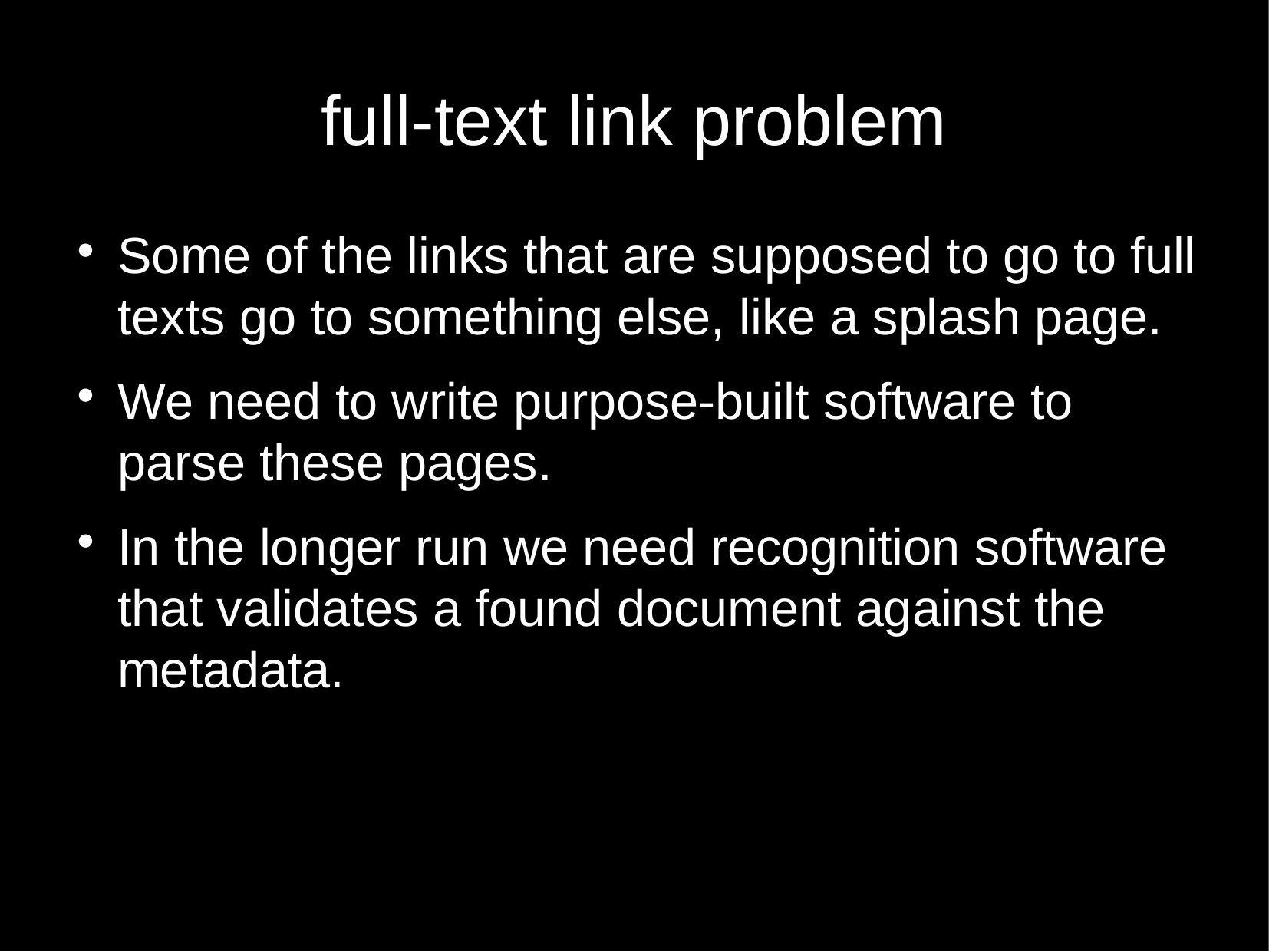

full-text link problem
Some of the links that are supposed to go to full texts go to something else, like a splash page.
We need to write purpose-built software to parse these pages.
In the longer run we need recognition software that validates a found document against the metadata.